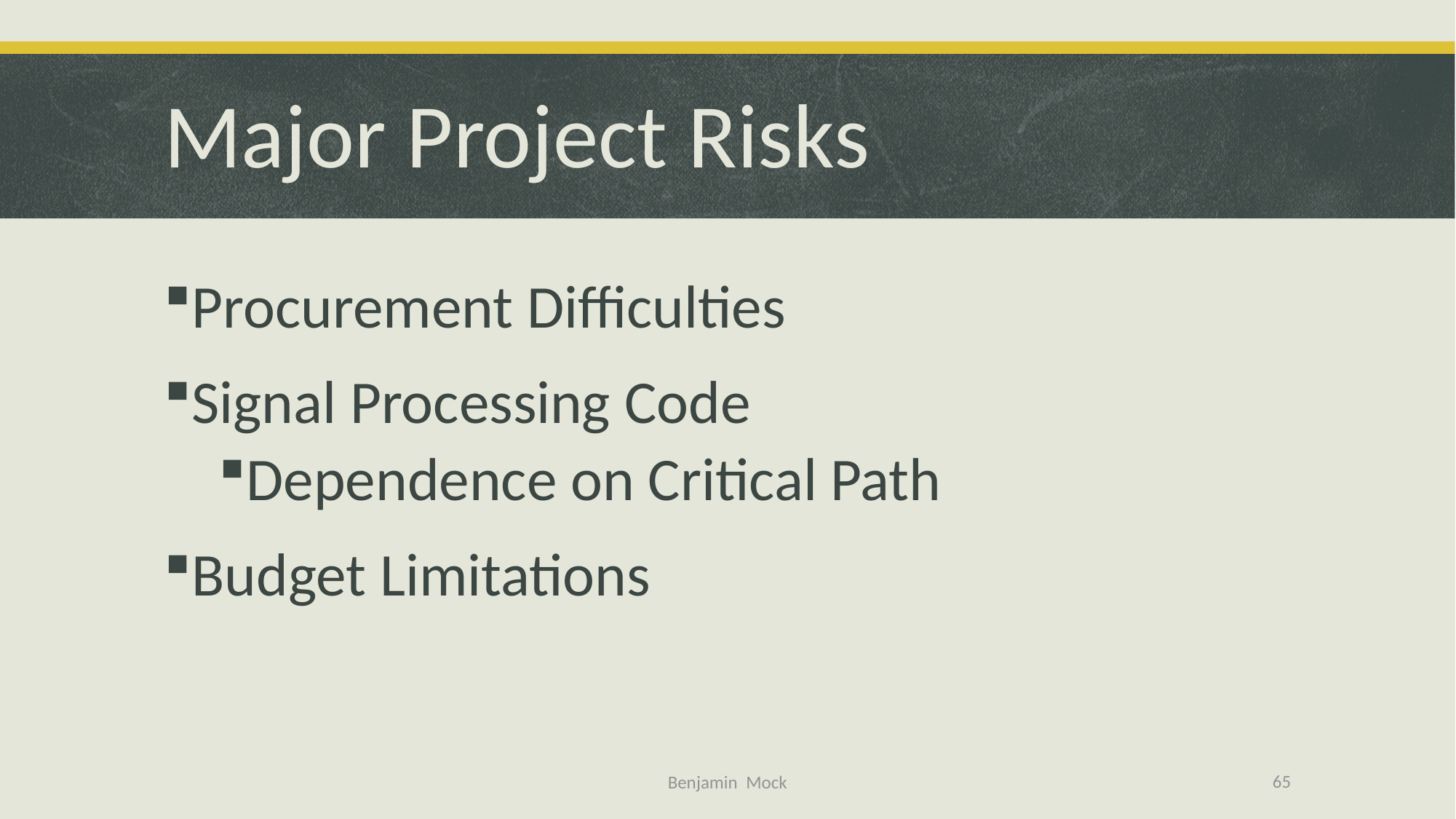

# Major Project Risks
Procurement Difficulties
Signal Processing Code
Dependence on Critical Path
Budget Limitations

65
Benjamin  Mock